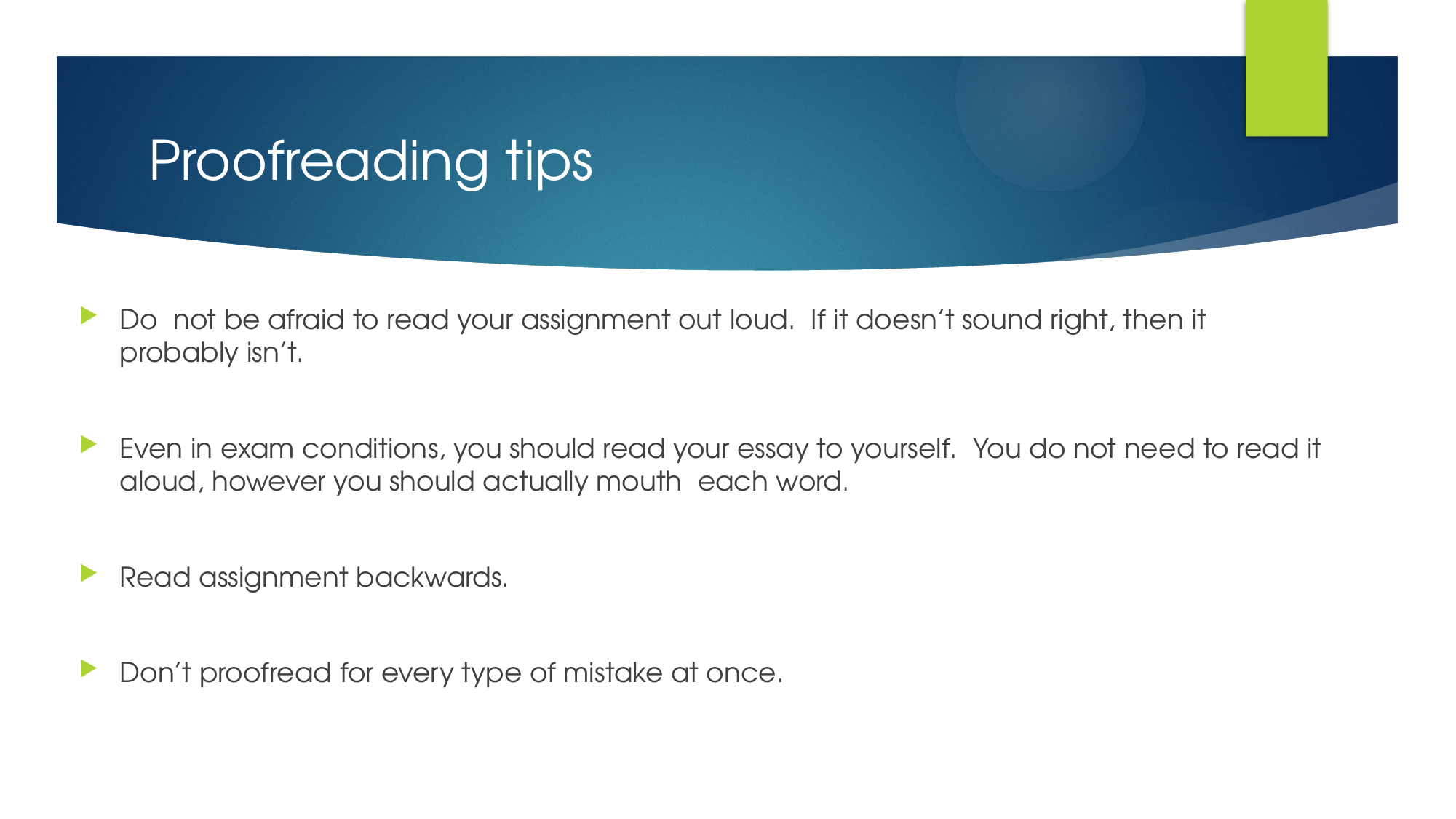

# Proofreading tips
Do  not be afraid to read your assignment out loud.  If it doesn’t sound right, then it probably isn’t.

Even in exam conditions, you should read your essay to yourself.  You do not need to read it aloud, however you should actually mouth  each word.

Read assignment backwards.

Don’t proofread for every type of mistake at once.